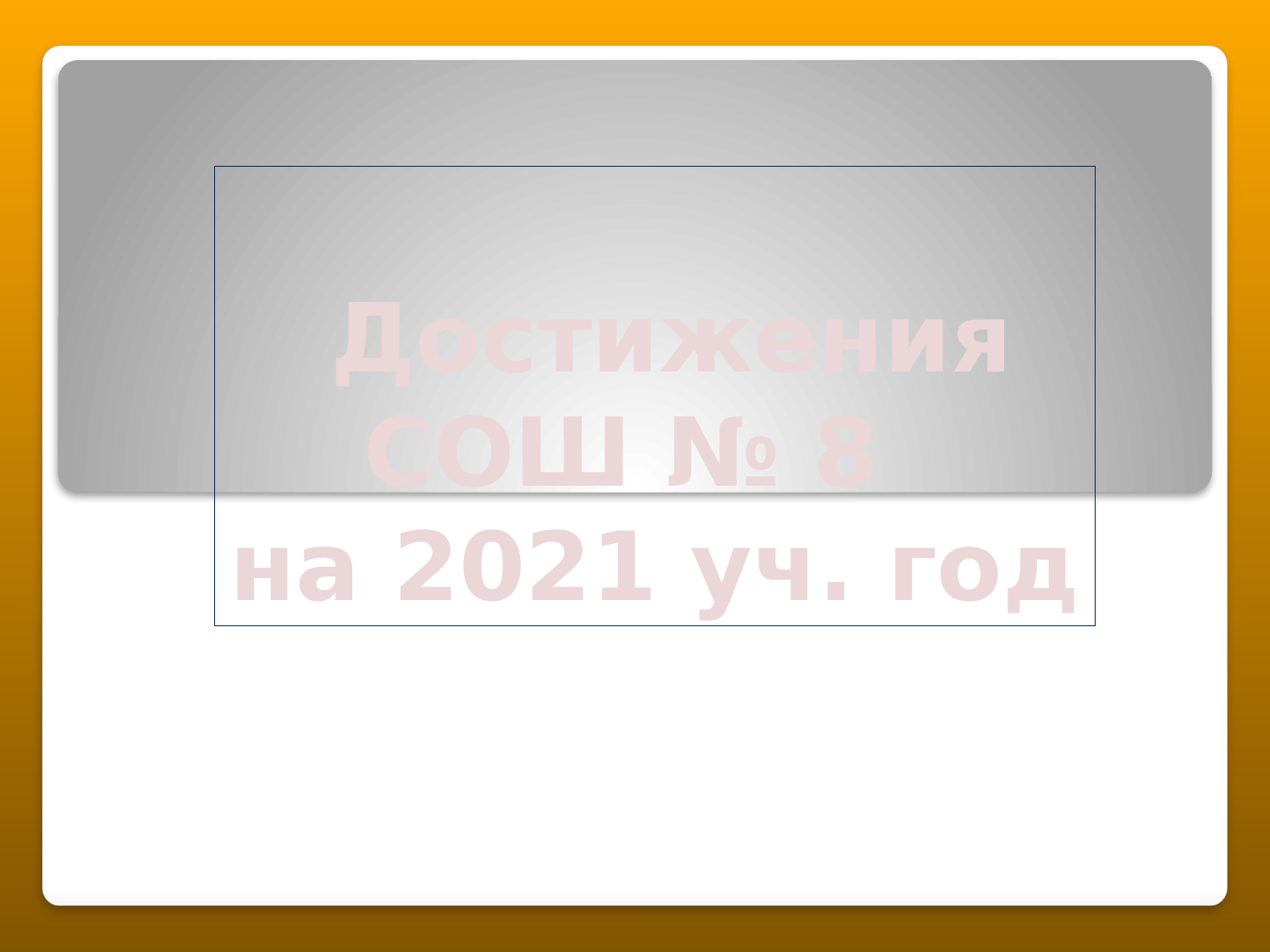

# Достижения СОШ № 8 на 2021 уч. год